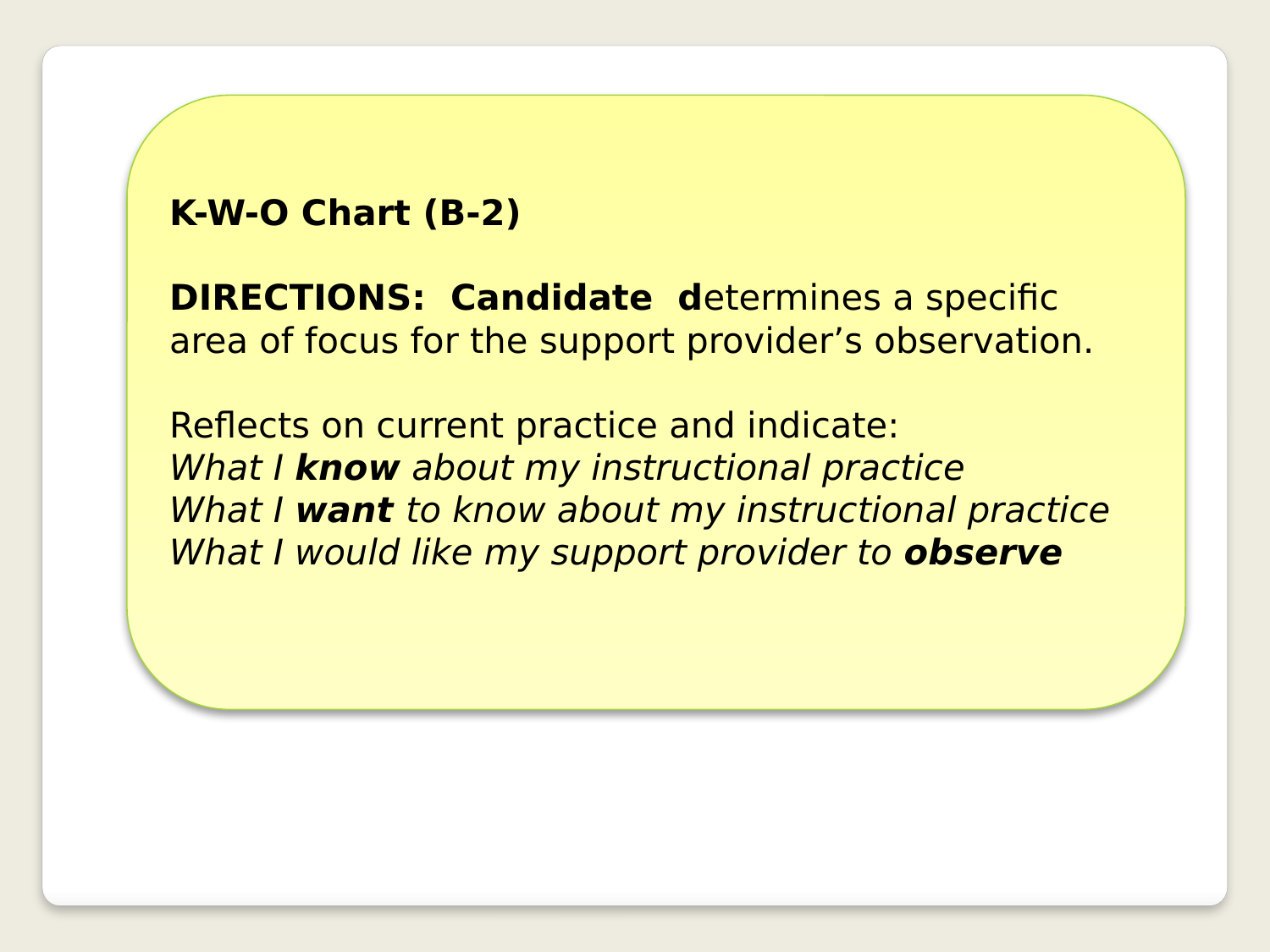

K-W-O Chart (B-2)

DIRECTIONS:  Candidate  determines a specific area of focus for the support provider’s observation.

Reflects on current practice and indicate:
What I know about my instructional practice
What I want to know about my instructional practice
What I would like my support provider to observe